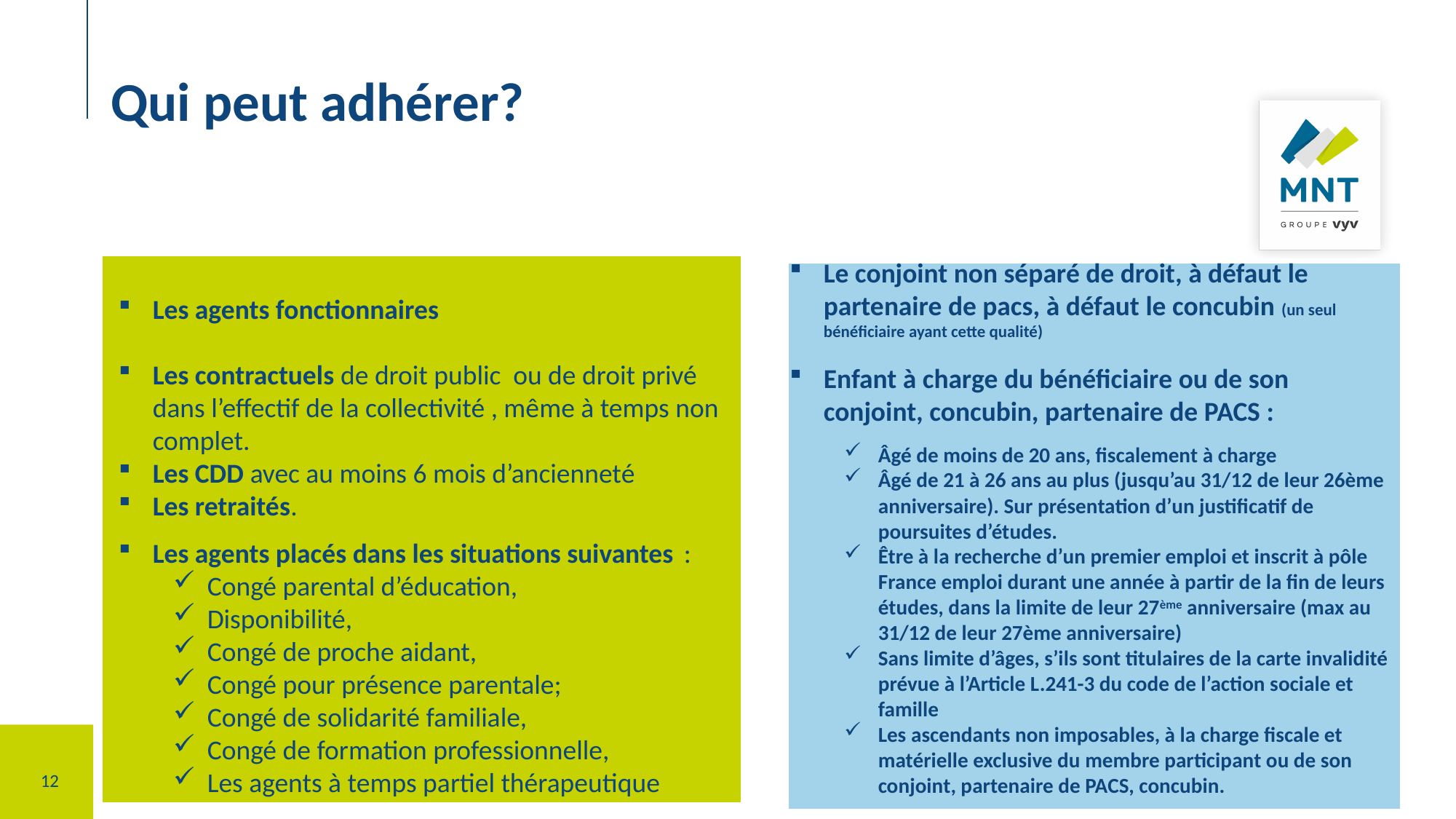

Qui peut adhérer?

Le conjoint non séparé de droit, à défaut le partenaire de pacs, à défaut le concubin (un seul bénéficiaire ayant cette qualité)

Enfant à charge du bénéficiaire ou de son conjoint, concubin, partenaire de PACS :

Âgé de moins de 20 ans, fiscalement à charge
Âgé de 21 à 26 ans au plus (jusqu’au 31/12 de leur 26ème anniversaire). Sur présentation d’un justificatif de poursuites d’études.
Être à la recherche d’un premier emploi et inscrit à pôle France emploi durant une année à partir de la fin de leurs études, dans la limite de leur 27ème anniversaire (max au 31/12 de leur 27ème anniversaire)
Sans limite d’âges, s’ils sont titulaires de la carte invalidité prévue à l’Article L.241-3 du code de l’action sociale et famille
Les ascendants non imposables, à la charge fiscale et matérielle exclusive du membre participant ou de son conjoint, partenaire de PACS, concubin.

Les agents fonctionnaires

Les contractuels de droit public  ou de droit privé dans l’effectif de la collectivité , même à temps non complet.
Les CDD avec au moins 6 mois d’ancienneté
Les retraités.

Les agents placés dans les situations suivantes  :
Congé parental d’éducation,
Disponibilité,
Congé de proche aidant,
Congé pour présence parentale;
Congé de solidarité familiale,
Congé de formation professionnelle,
Les agents à temps partiel thérapeutique

Qui peut adhérer ?